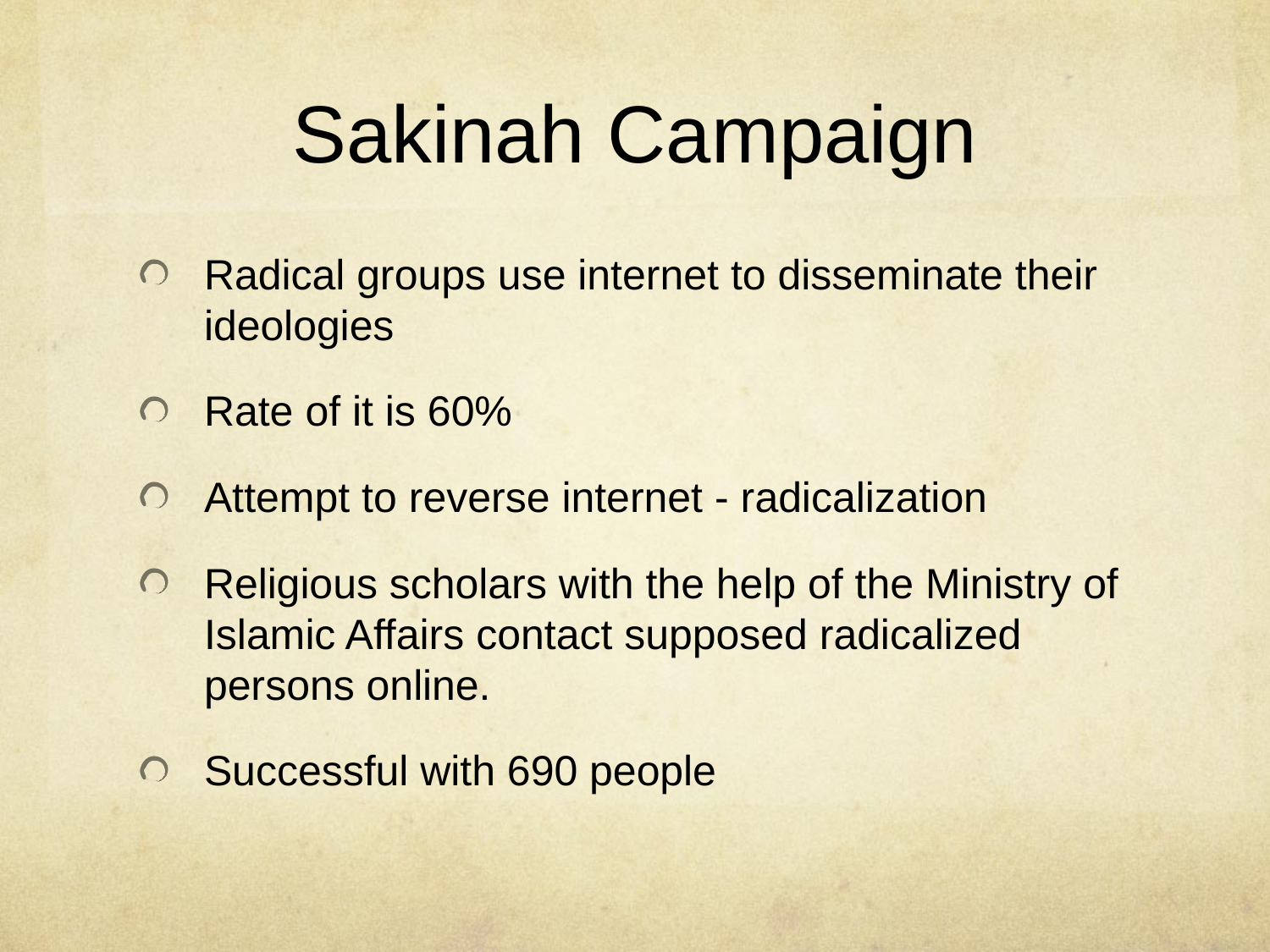

# Sakinah Campaign
Radical groups use internet to disseminate their ideologies
Rate of it is 60%
Attempt to reverse internet - radicalization
Religious scholars with the help of the Ministry of Islamic Affairs contact supposed radicalized persons online.
Successful with 690 people